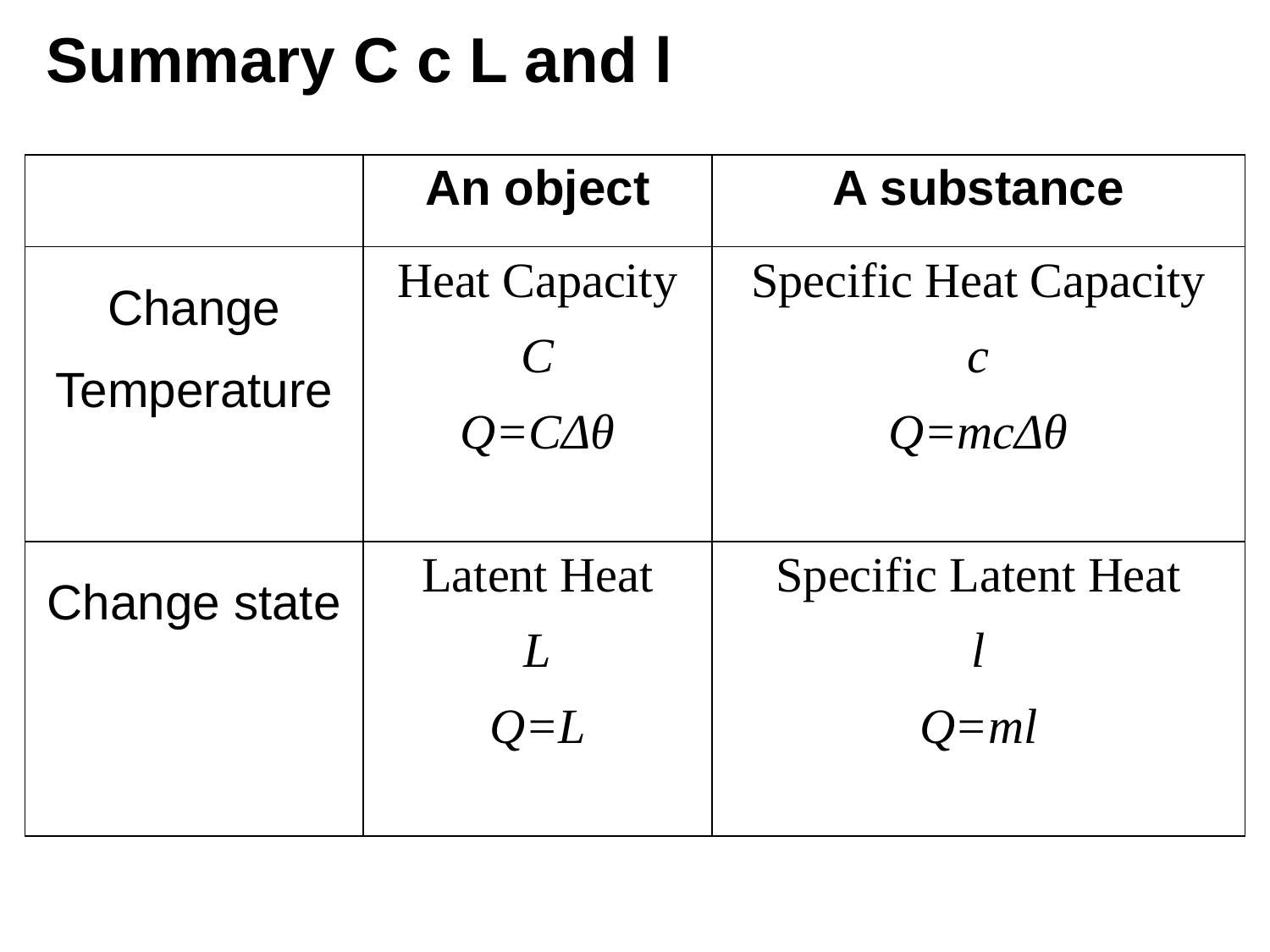

# Summary C c L and l
|  | An object | A substance |
| --- | --- | --- |
| Change Temperature | Heat Capacity C Q=CΔθ | Specific Heat Capacity c Q=mcΔθ |
| Change state | Latent Heat L Q=L | Specific Latent Heat l Q=ml |